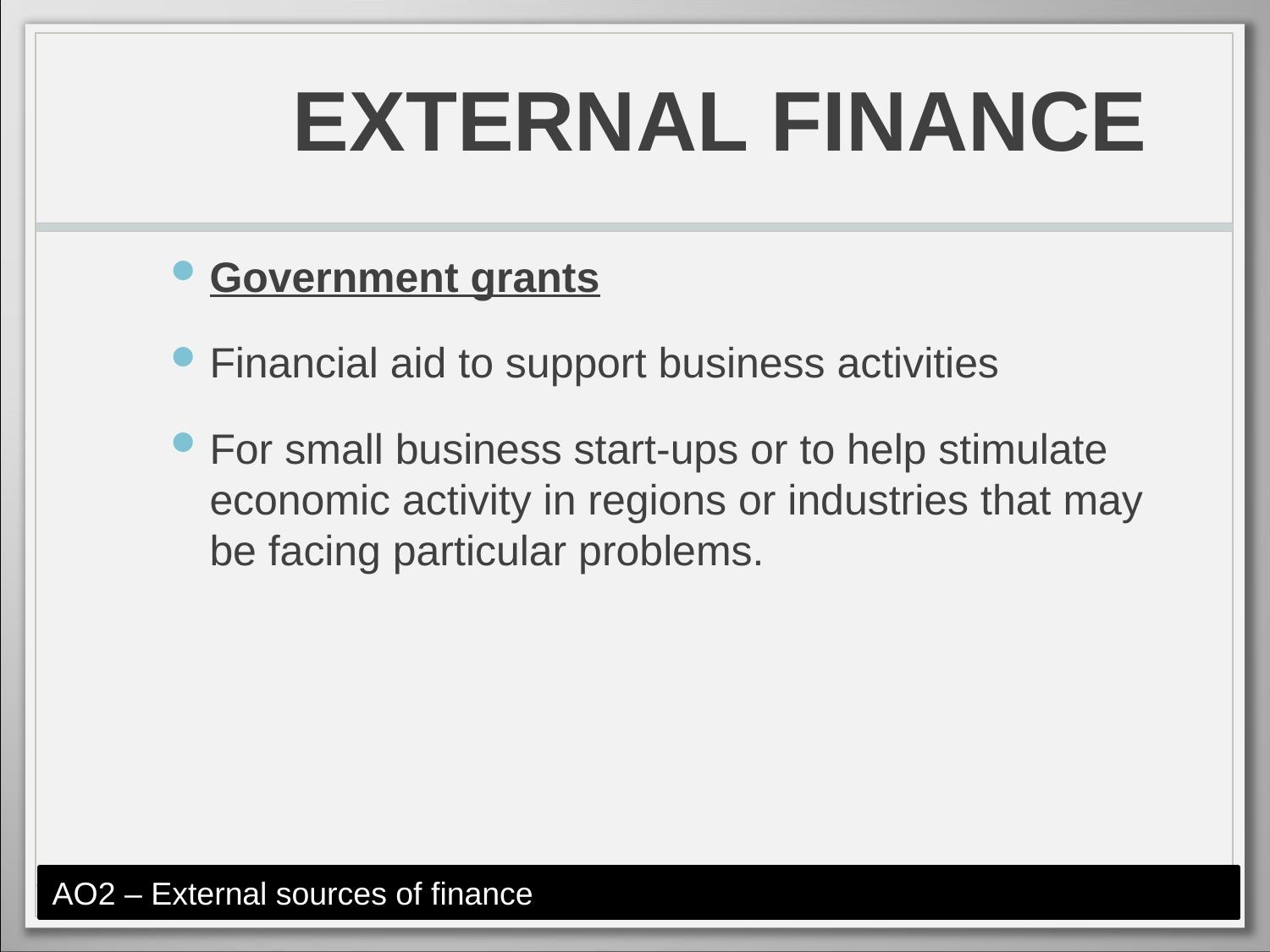

# EXTERNAL FINANCE
Government grants
Financial aid to support business activities
For small business start-ups or to help stimulate economic activity in regions or industries that may be facing particular problems.
AO2 – External sources of finance